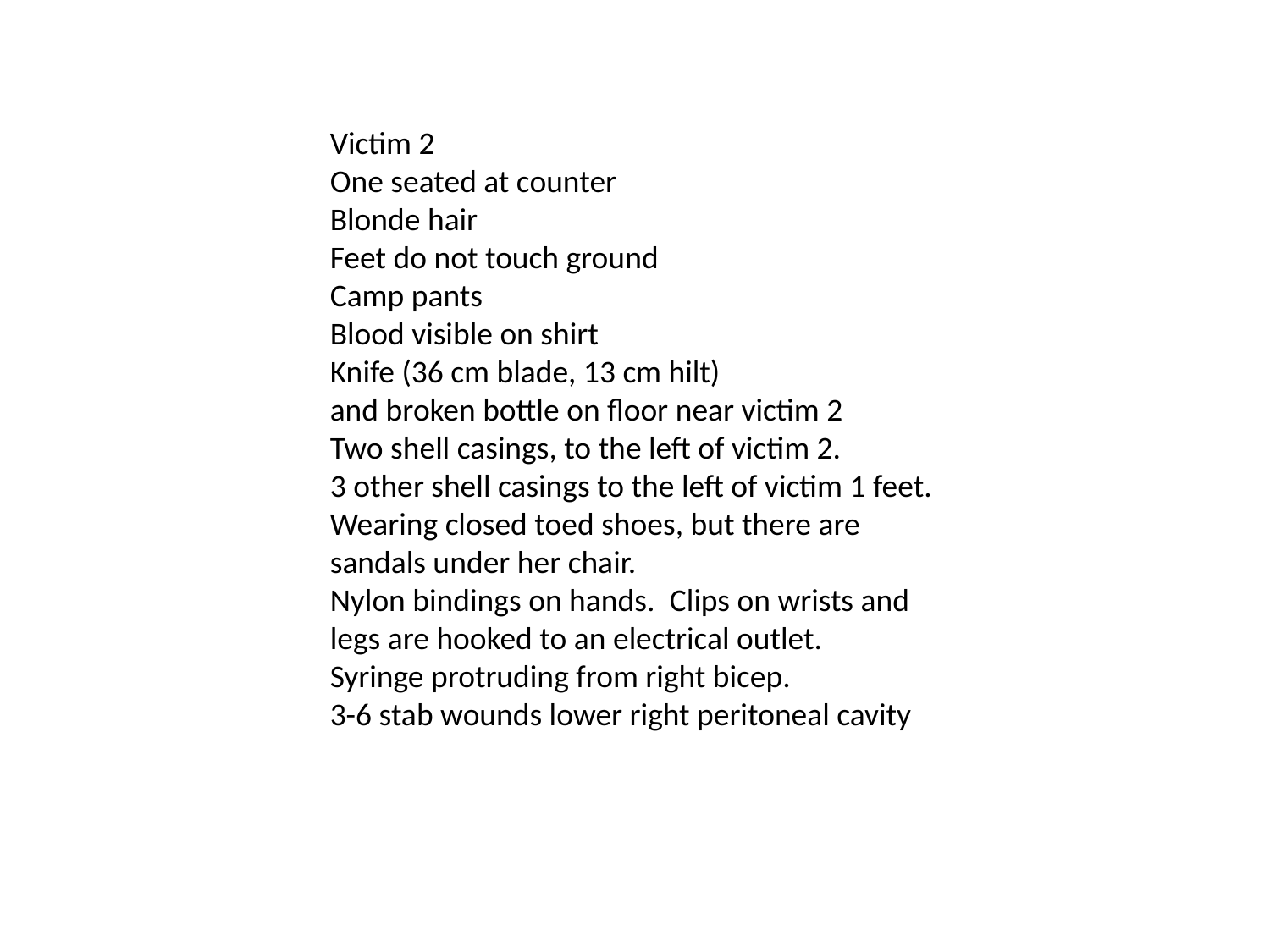

Victim 2
One seated at counter
Blonde hair
Feet do not touch ground
Camp pants
Blood visible on shirt
Knife (36 cm blade, 13 cm hilt)
and broken bottle on floor near victim 2
Two shell casings, to the left of victim 2.
3 other shell casings to the left of victim 1 feet.
Wearing closed toed shoes, but there are sandals under her chair.
Nylon bindings on hands.  Clips on wrists and legs are hooked to an electrical outlet.
Syringe protruding from right bicep.
3-6 stab wounds lower right peritoneal cavity